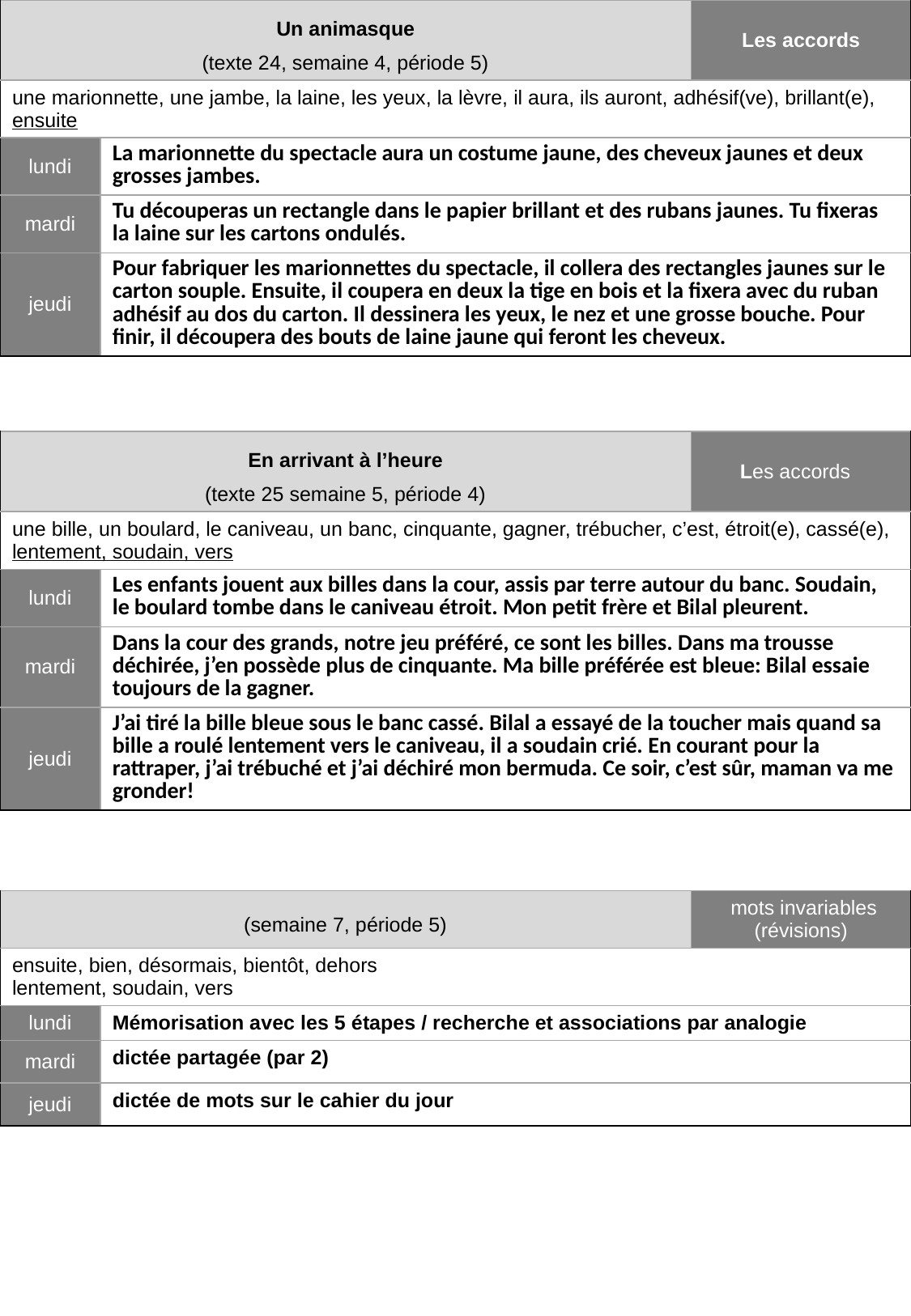

| Un animasque (texte 24, semaine 4, période 5) |  | Les accords |
| --- | --- | --- |
| une marionnette, une jambe, la laine, les yeux, la lèvre, il aura, ils auront, adhésif(ve), brillant(e), ensuite |  |  |
| lundi | La marionnette du spectacle aura un costume jaune, des cheveux jaunes et deux grosses jambes. |  |
| mardi | Tu découperas un rectangle dans le papier brillant et des rubans jaunes. Tu fixeras la laine sur les cartons ondulés. |  |
| jeudi | Pour fabriquer les marionnettes du spectacle, il collera des rectangles jaunes sur le carton souple. Ensuite, il coupera en deux la tige en bois et la fixera avec du ruban adhésif au dos du carton. Il dessinera les yeux, le nez et une grosse bouche. Pour finir, il découpera des bouts de laine jaune qui feront les cheveux. |  |
| En arrivant à l’heure (texte 25 semaine 5, période 4) |  | Les accords |
| --- | --- | --- |
| une bille, un boulard, le caniveau, un banc, cinquante, gagner, trébucher, c’est, étroit(e), cassé(e), lentement, soudain, vers |  |  |
| lundi | Les enfants jouent aux billes dans la cour, assis par terre autour du banc. Soudain, le boulard tombe dans le caniveau étroit. Mon petit frère et Bilal pleurent. |  |
| mardi | Dans la cour des grands, notre jeu préféré, ce sont les billes. Dans ma trousse déchirée, j’en possède plus de cinquante. Ma bille préférée est bleue: Bilal essaie toujours de la gagner. |  |
| jeudi | J’ai tiré la bille bleue sous le banc cassé. Bilal a essayé de la toucher mais quand sa bille a roulé lentement vers le caniveau, il a soudain crié. En courant pour la rattraper, j’ai trébuché et j’ai déchiré mon bermuda. Ce soir, c’est sûr, maman va me gronder! |  |
| (semaine 7, période 5) |  | mots invariables (révisions) |
| --- | --- | --- |
| ensuite, bien, désormais, bientôt, dehors lentement, soudain, vers |  |  |
| lundi | Mémorisation avec les 5 étapes / recherche et associations par analogie |  |
| mardi | dictée partagée (par 2) |  |
| jeudi | dictée de mots sur le cahier du jour |  |